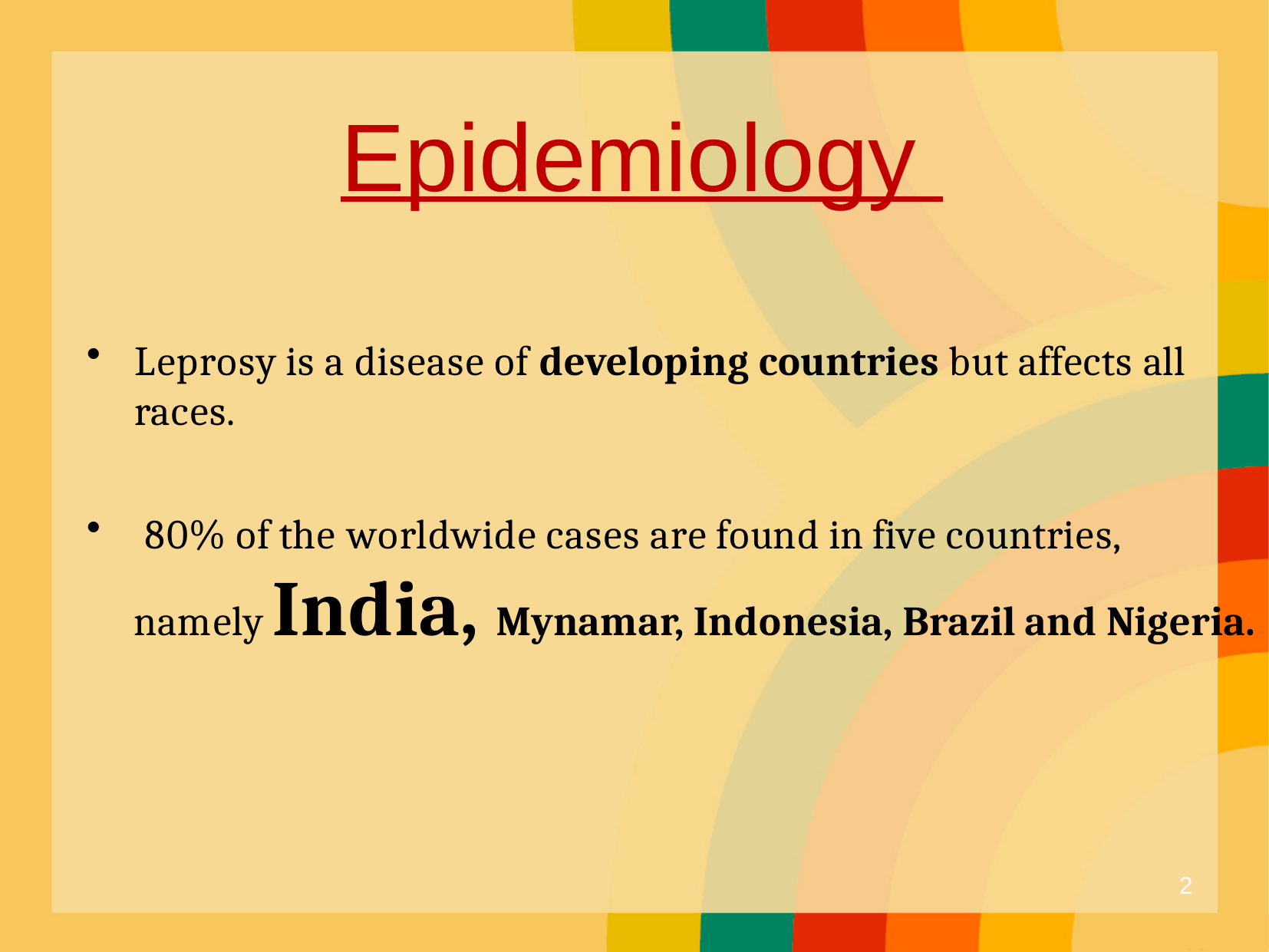

# Epidemiology
Leprosy is a disease of developing countries but affects all races.

 80% of the worldwide cases are found in five countries, namely India, Mynamar, Indonesia, Brazil and Nigeria.
2